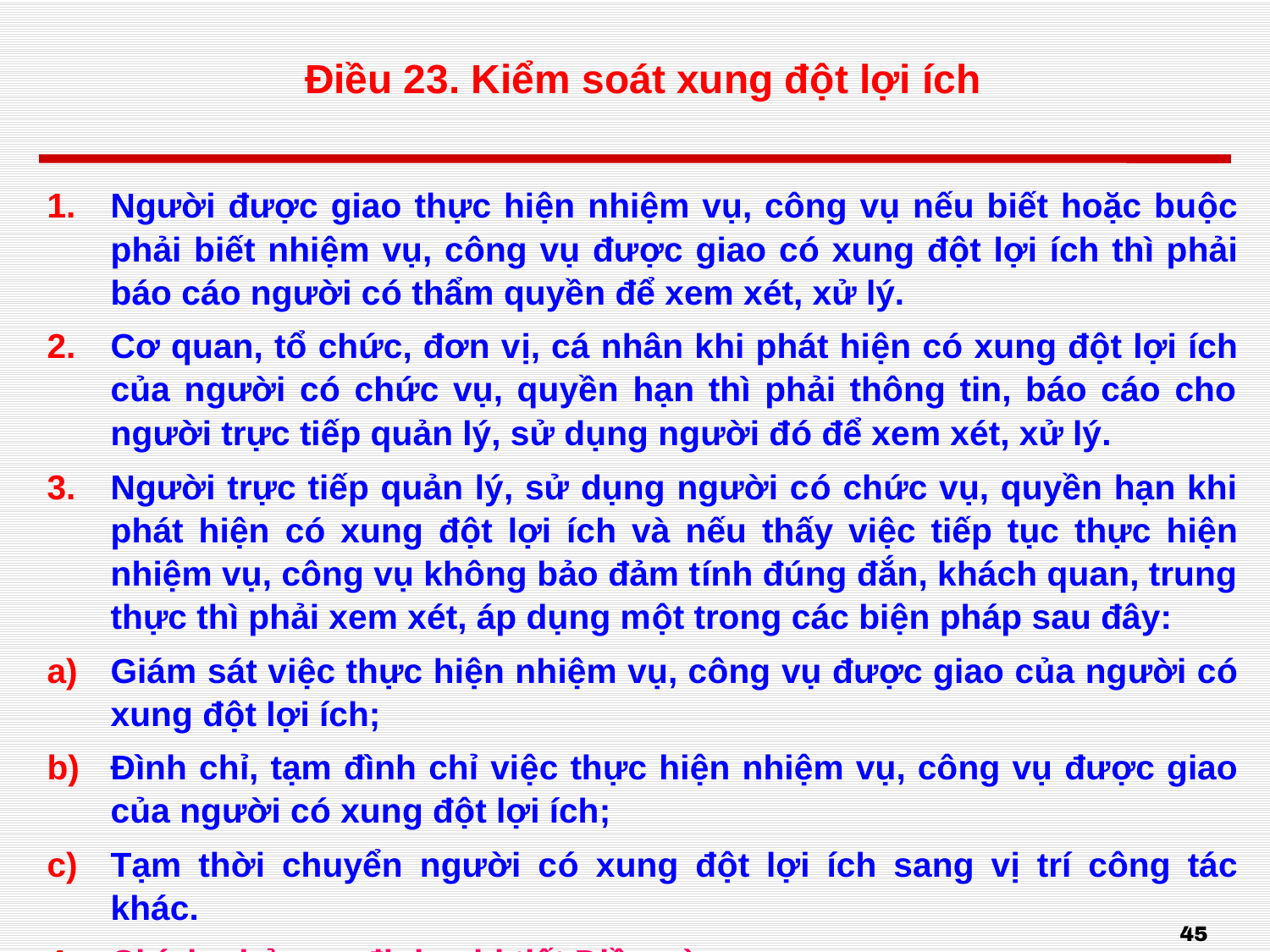

# Điều 23. Kiểm soát xung đột lợi ích
Người được giao thực hiện nhiệm vụ, công vụ nếu biết hoặc buộc phải biết nhiệm vụ, công vụ được giao có xung đột lợi ích thì phải báo cáo người có thẩm quyền để xem xét, xử lý.
Cơ quan, tổ chức, đơn vị, cá nhân khi phát hiện có xung đột lợi ích của người có chức vụ, quyền hạn thì phải thông tin, báo cáo cho người trực tiếp quản lý, sử dụng người đó để xem xét, xử lý.
Người trực tiếp quản lý, sử dụng người có chức vụ, quyền hạn khi phát hiện có xung đột lợi ích và nếu thấy việc tiếp tục thực hiện nhiệm vụ, công vụ không bảo đảm tính đúng đắn, khách quan, trung thực thì phải xem xét, áp dụng một trong các biện pháp sau đây:
Giám sát việc thực hiện nhiệm vụ, công vụ được giao của người có xung đột lợi ích;
Đình chỉ, tạm đình chỉ việc thực hiện nhiệm vụ, công vụ được giao của người có xung đột lợi ích;
Tạm thời chuyển người có xung đột lợi ích sang vị trí công tác khác.
Chính phủ quy định, chi tiết Điều này.